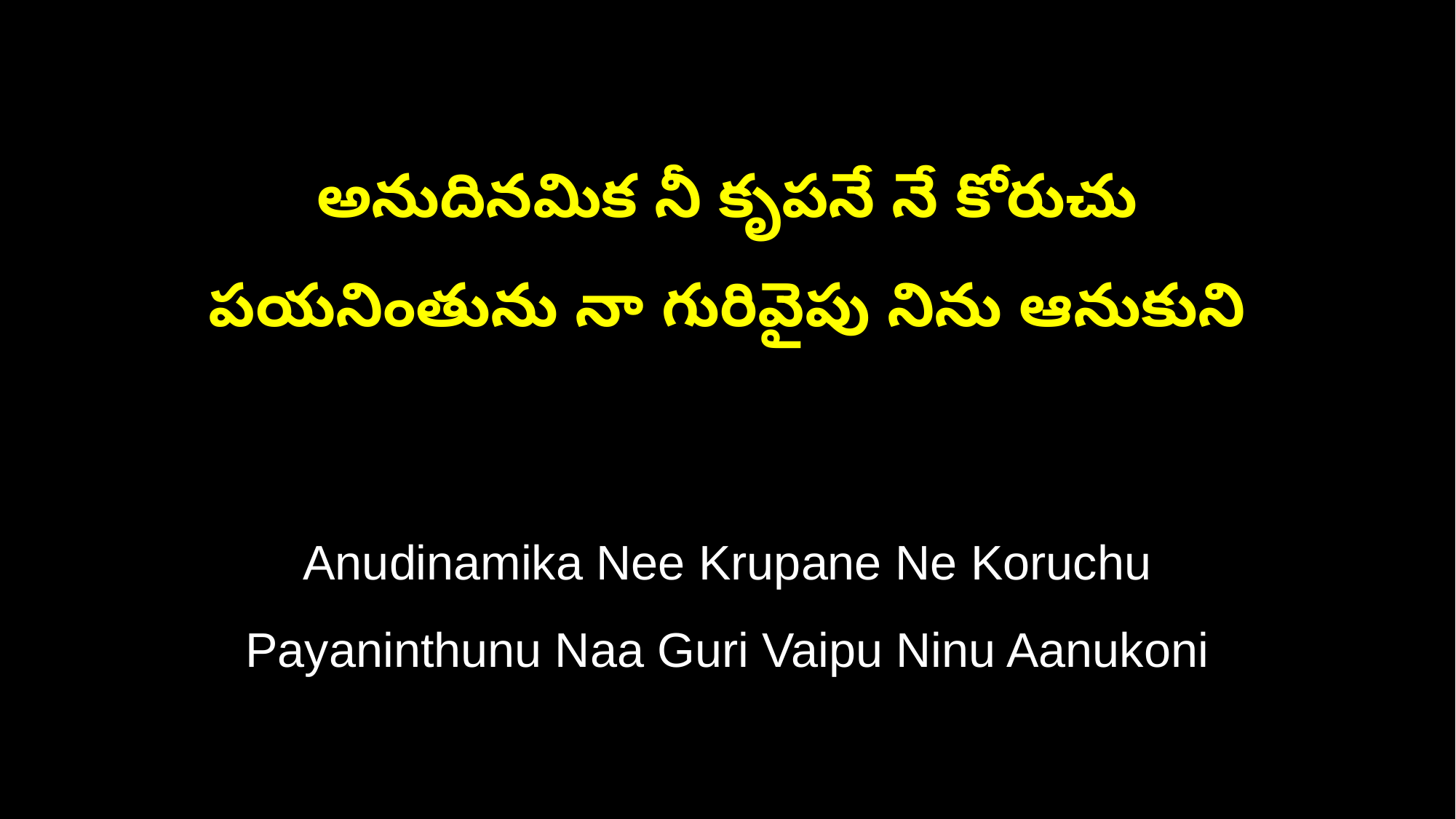

అనుదినమిక నీ కృపనే నే కోరుచు
పయనింతును నా గురివైపు నిను ఆనుకుని
Anudinamika Nee Krupane Ne Koruchu
Payaninthunu Naa Guri Vaipu Ninu Aanukoni